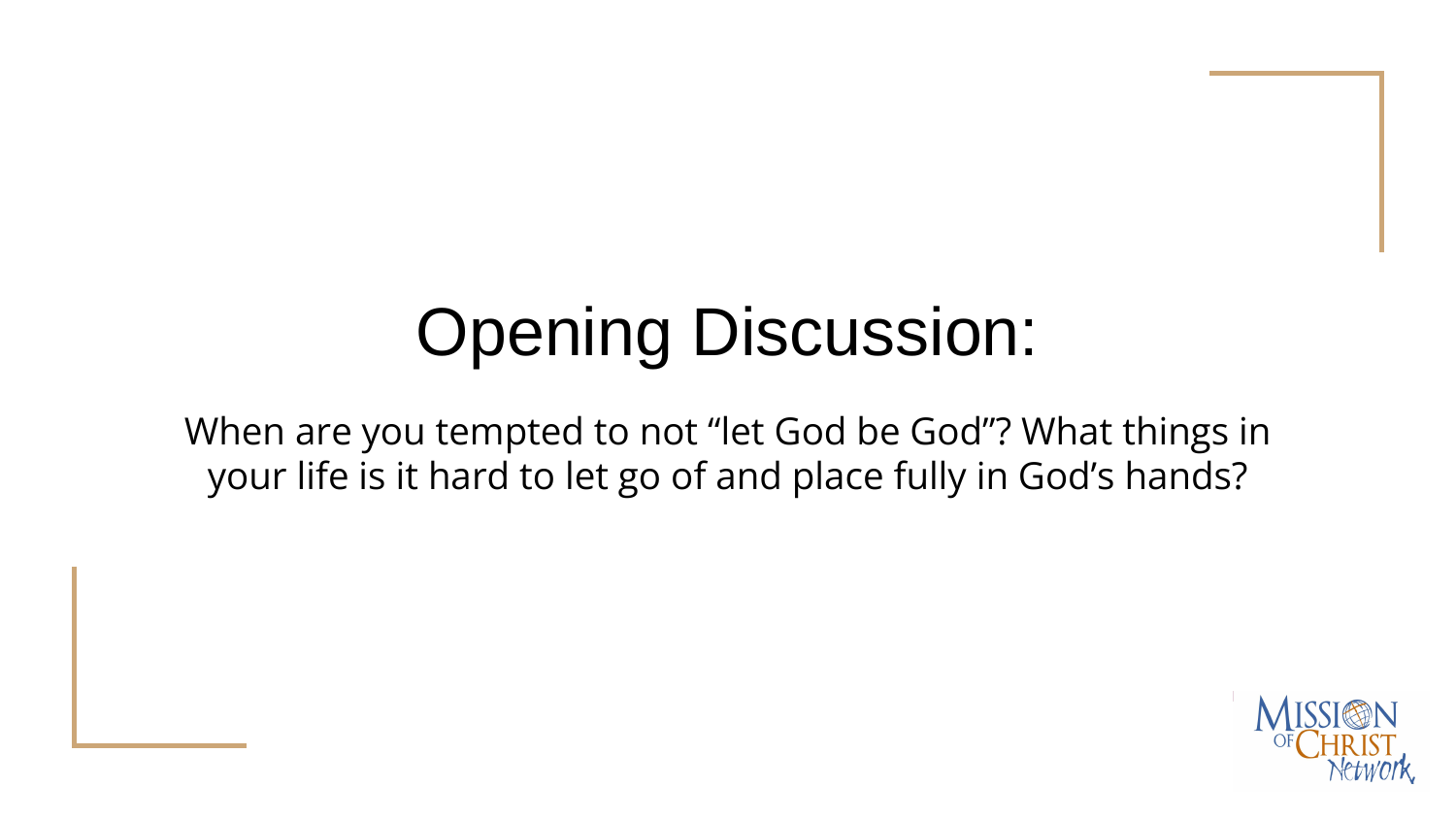

# Opening Discussion:

When are you tempted to not “let God be God”? What things in your life is it hard to let go of and place fully in God’s hands?